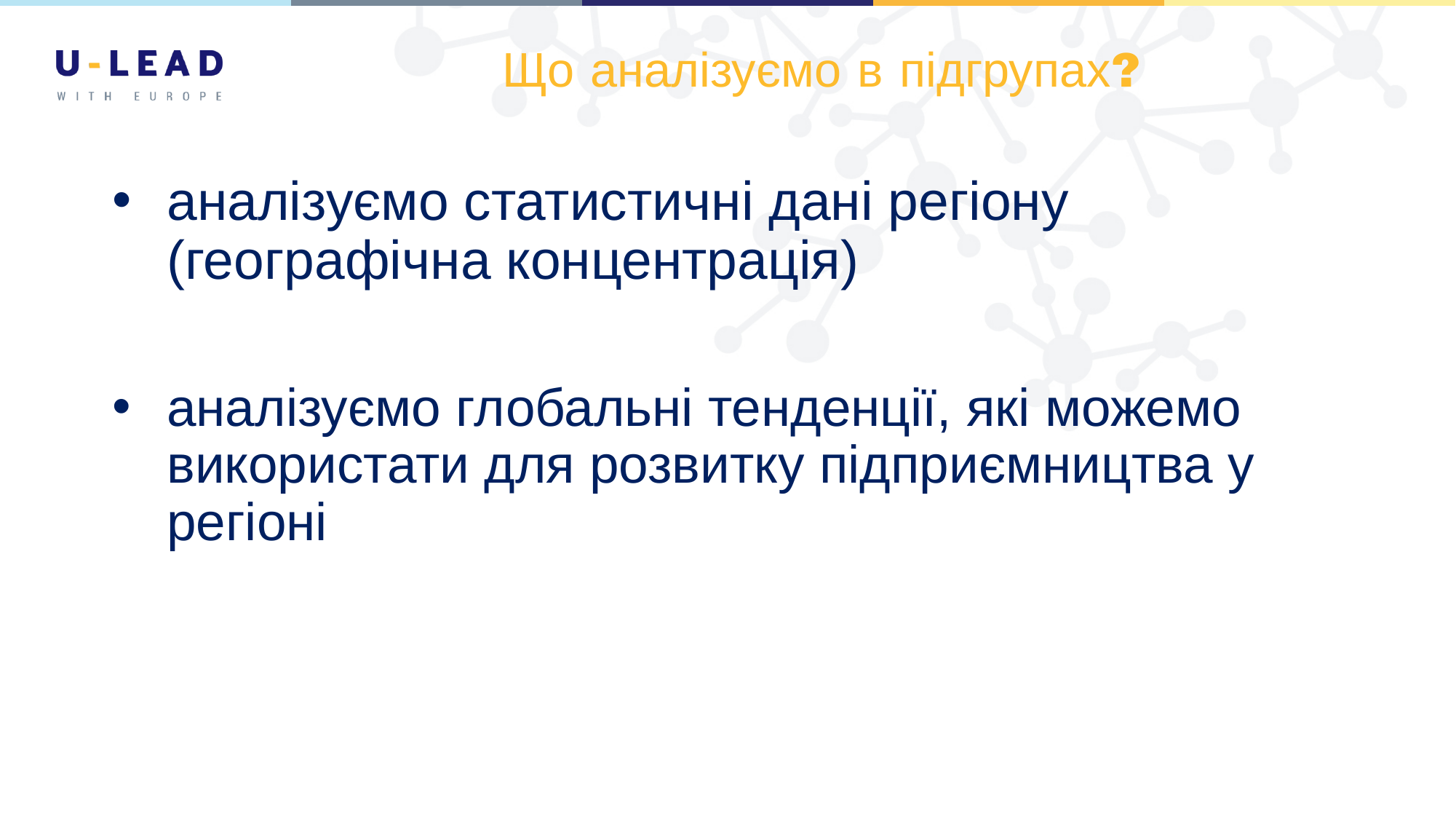

# Що аналізуємо в підгрупах?
аналізуємо статистичні дані регіону (географічна концентрація)

аналізуємо глобальні тенденції, які можемо використати для розвитку підприємництва у регіоні